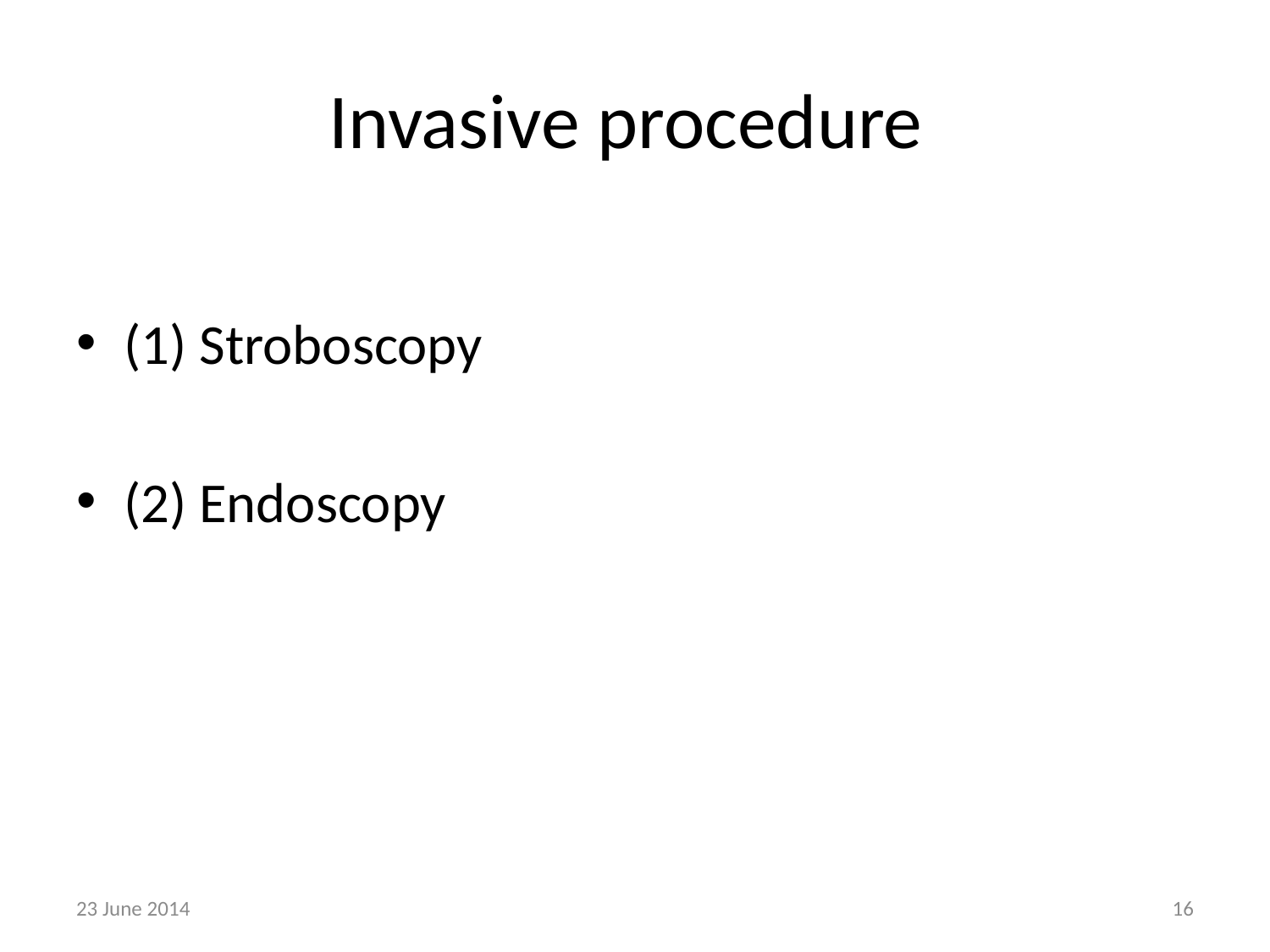

# Invasive procedure

(1) Stroboscopy

(2) Endoscopy
23 June 2014
16